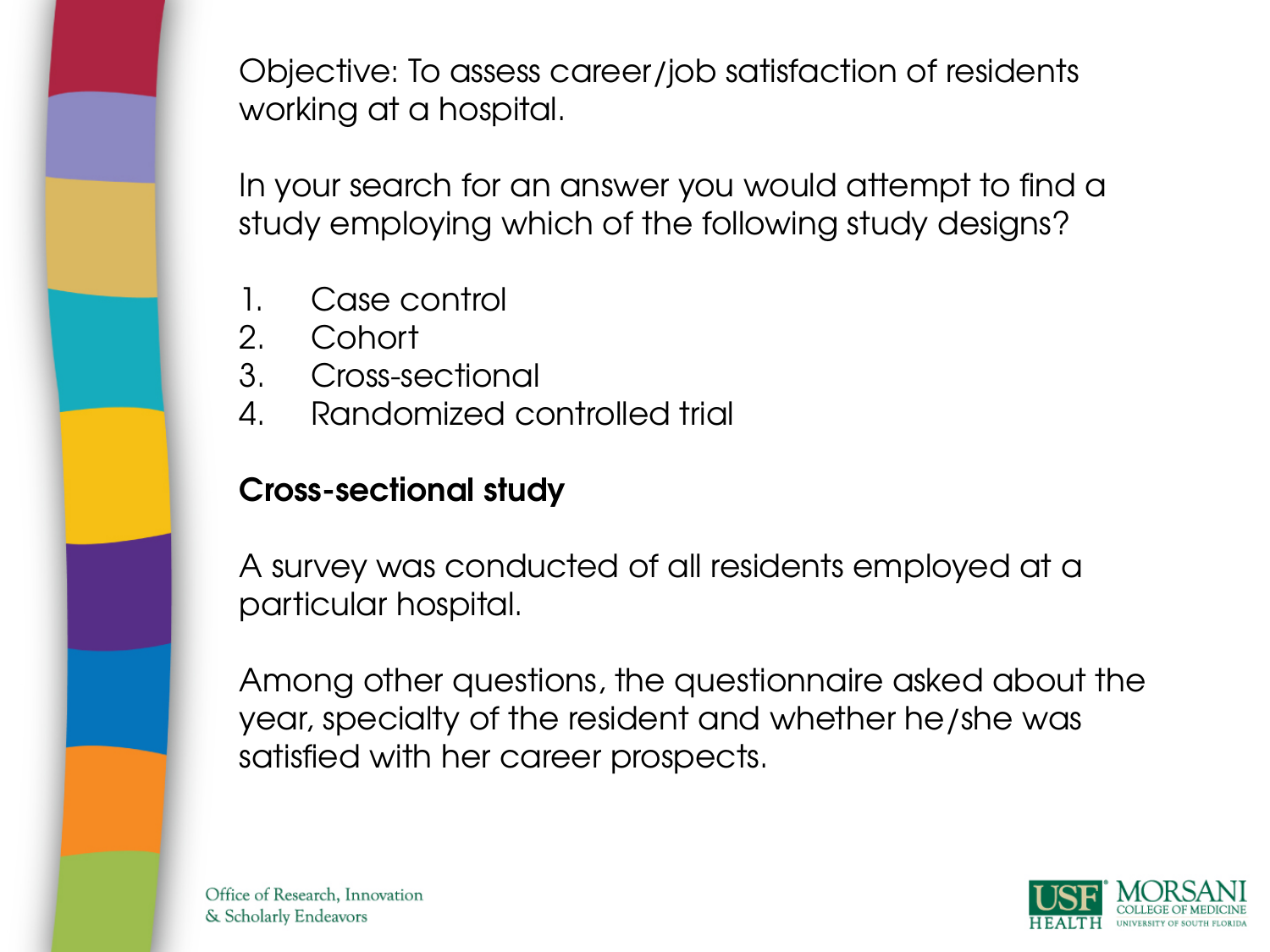

Objective: To assess career/job satisfaction of residents working at a hospital.

In your search for an answer you would attempt to find a study employing which of the following study designs?

Case control
Cohort
Cross-sectional
Randomized controlled trial

Cross-sectional study

A survey was conducted of all residents employed at a particular hospital.

Among other questions, the questionnaire asked about the year, specialty of the resident and whether he/she was satisfied with her career prospects.